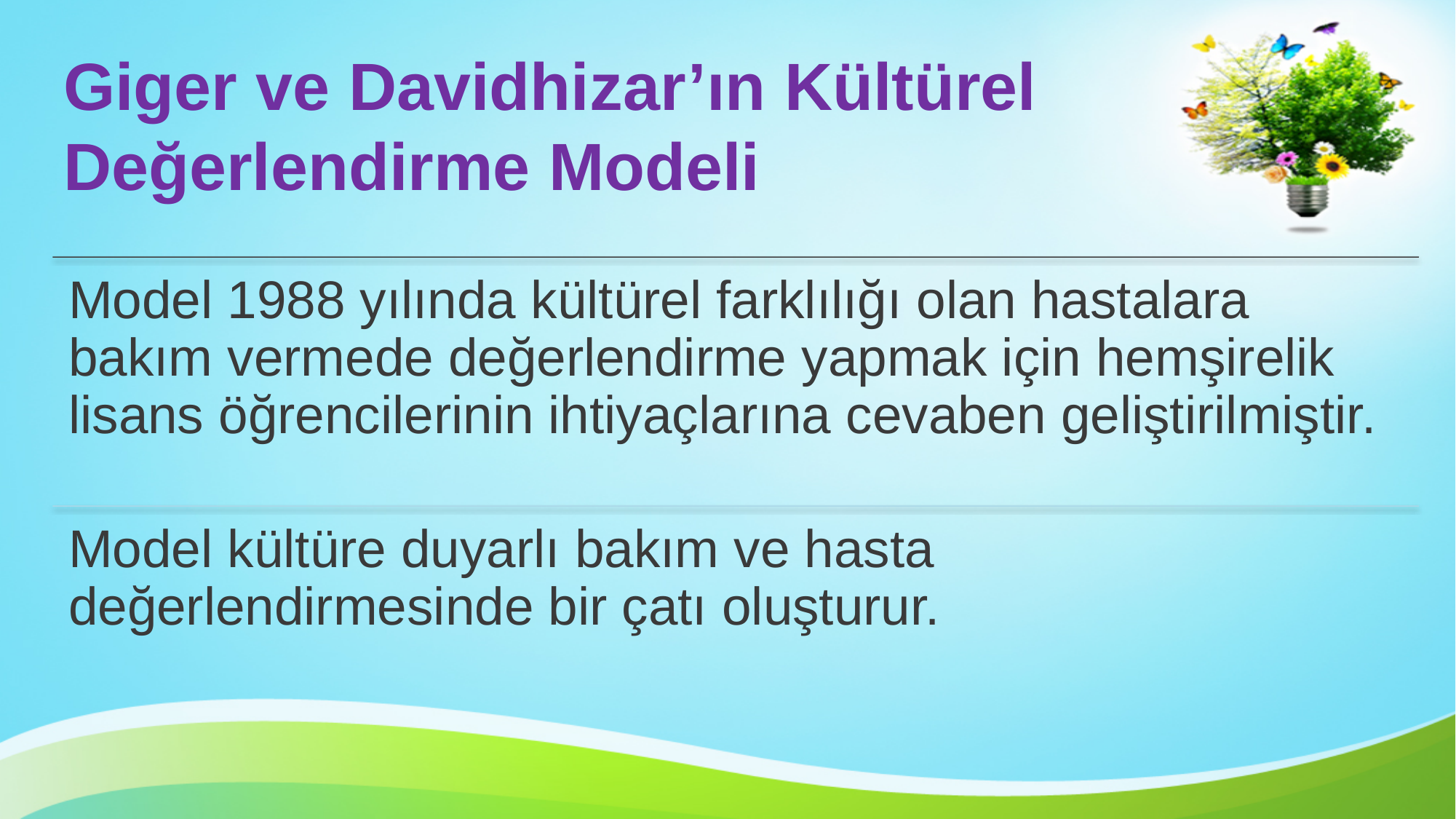

# Giger ve Davidhizar’ın Kültürel Değerlendirme Modeli
Model 1988 yılında kültürel farklılığı olan hastalara bakım vermede değerlendirme yapmak için hemşirelik lisans öğrencilerinin ihtiyaçlarına cevaben geliştirilmiştir.
Model kültüre duyarlı bakım ve hasta değerlendirmesinde bir çatı oluşturur.